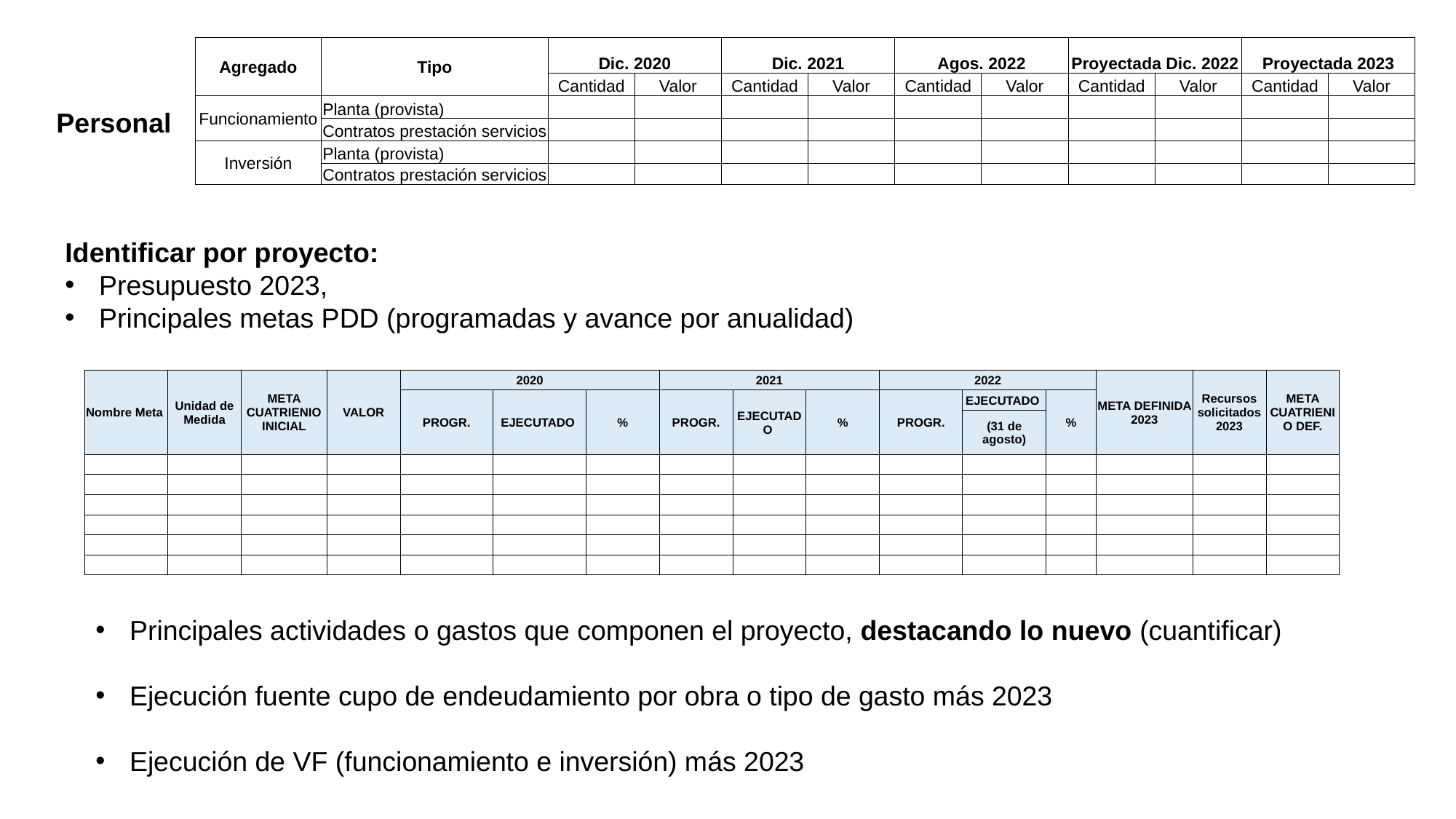

| Agregado | Tipo | Dic. 2020 |  | Dic. 2021 |  | Agos. 2022 |  | Proyectada Dic. 2022 |  | Proyectada 2023 |  |
| --- | --- | --- | --- | --- | --- | --- | --- | --- | --- | --- | --- |
|  |  | Cantidad | Valor | Cantidad | Valor | Cantidad | Valor | Cantidad | Valor | Cantidad | Valor |
| Funcionamiento | Planta (provista) |  |  |  |  |  |  |  |  |  |  |
|  | Contratos prestación servicios |  |  |  |  |  |  |  |  |  |  |
| Inversión | Planta (provista) |  |  |  |  |  |  |  |  |  |  |
|  | Contratos prestación servicios |  |  |  |  |  |  |  |  |  |  |
Personal

Identificar por proyecto:
Presupuesto 2023,
Principales metas PDD (programadas y avance por anualidad)
| Nombre Meta | Unidad de Medida | META CUATRIENIO INICIAL | VALOR | 2020 |  |  | 2021 |  |  | 2022 |  |  | META DEFINIDA 2023 | Recursos solicitados 2023 | META CUATRIENIO DEF. |
| --- | --- | --- | --- | --- | --- | --- | --- | --- | --- | --- | --- | --- | --- | --- | --- |
|  |  |  |  | PROGR. | EJECUTADO | % | PROGR. | EJECUTADO | % | PROGR. | EJECUTADO | % |  |  |  |
|  |  |  |  |  |  |  |  |  |  |  | (31 de agosto) |  |  |  |  |
|  |  |  |  |  |  |  |  |  |  |  |  |  |  |  |  |
|  |  |  |  |  |  |  |  |  |  |  |  |  |  |  |  |
|  |  |  |  |  |  |  |  |  |  |  |  |  |  |  |  |
|  |  |  |  |  |  |  |  |  |  |  |  |  |  |  |  |
|  |  |  |  |  |  |  |  |  |  |  |  |  |  |  |  |
|  |  |  |  |  |  |  |  |  |  |  |  |  |  |  |  |
Principales actividades o gastos que componen el proyecto, destacando lo nuevo (cuantificar)

Ejecución fuente cupo de endeudamiento por obra o tipo de gasto más 2023

Ejecución de VF (funcionamiento e inversión) más 2023